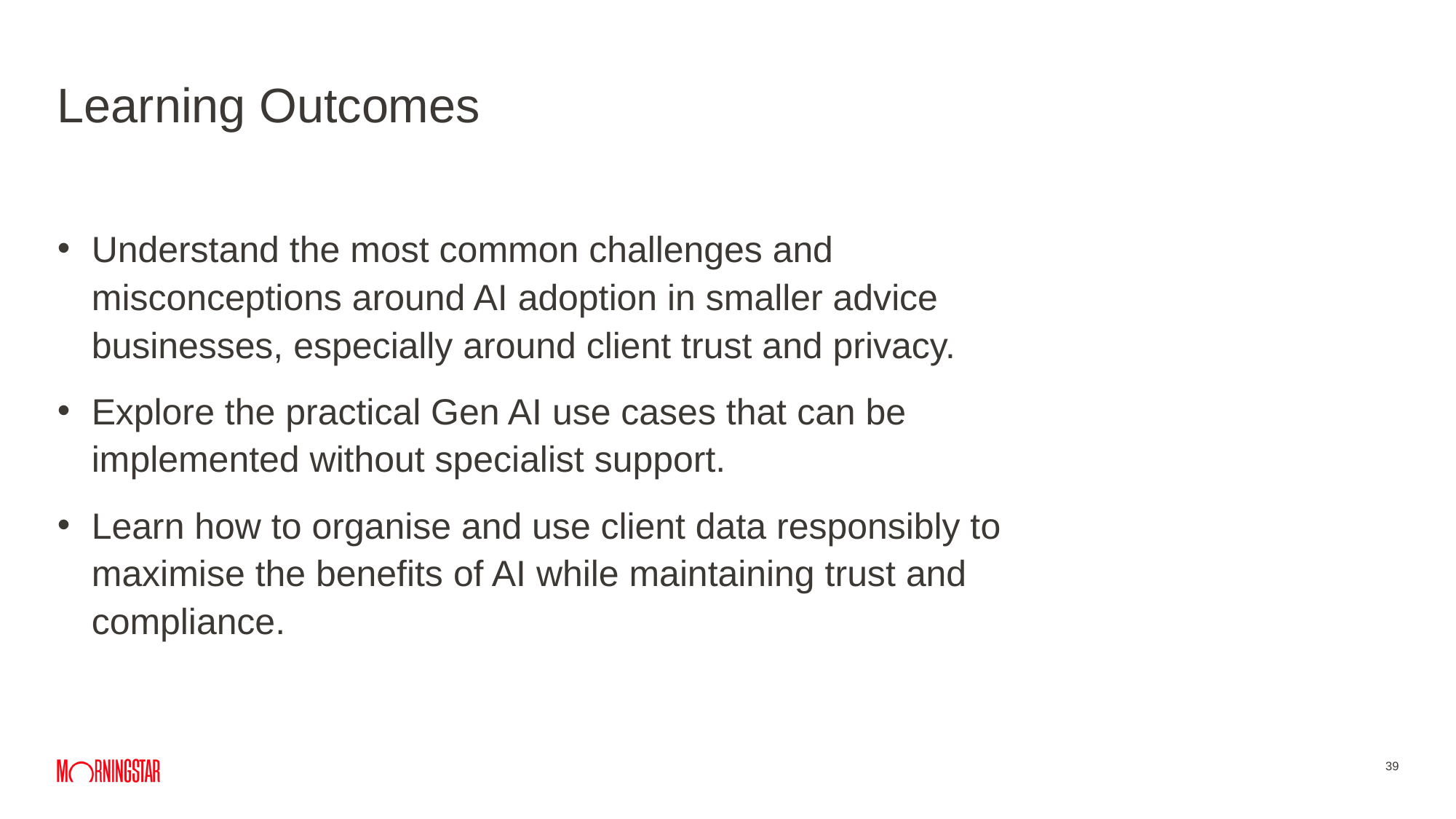

Learning Outcomes
Understand the most common challenges and misconceptions around AI adoption in smaller advice businesses, especially around client trust and privacy.
Explore the practical Gen AI use cases that can be implemented without specialist support.
Learn how to organise and use client data responsibly to maximise the benefits of AI while maintaining trust and compliance.